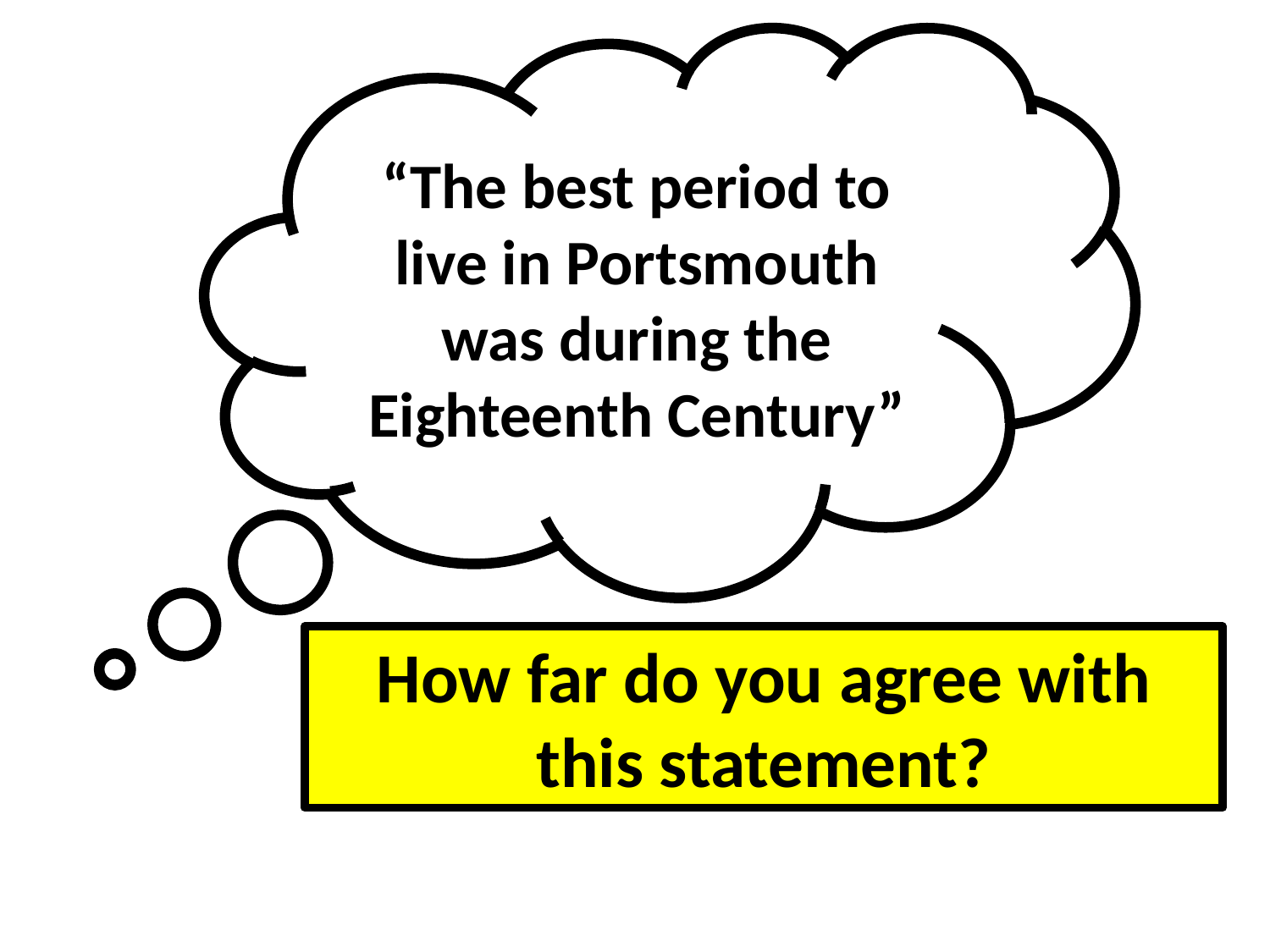

“The best period to live in Portsmouth was during the Eighteenth Century”
How far do you agree with this statement?